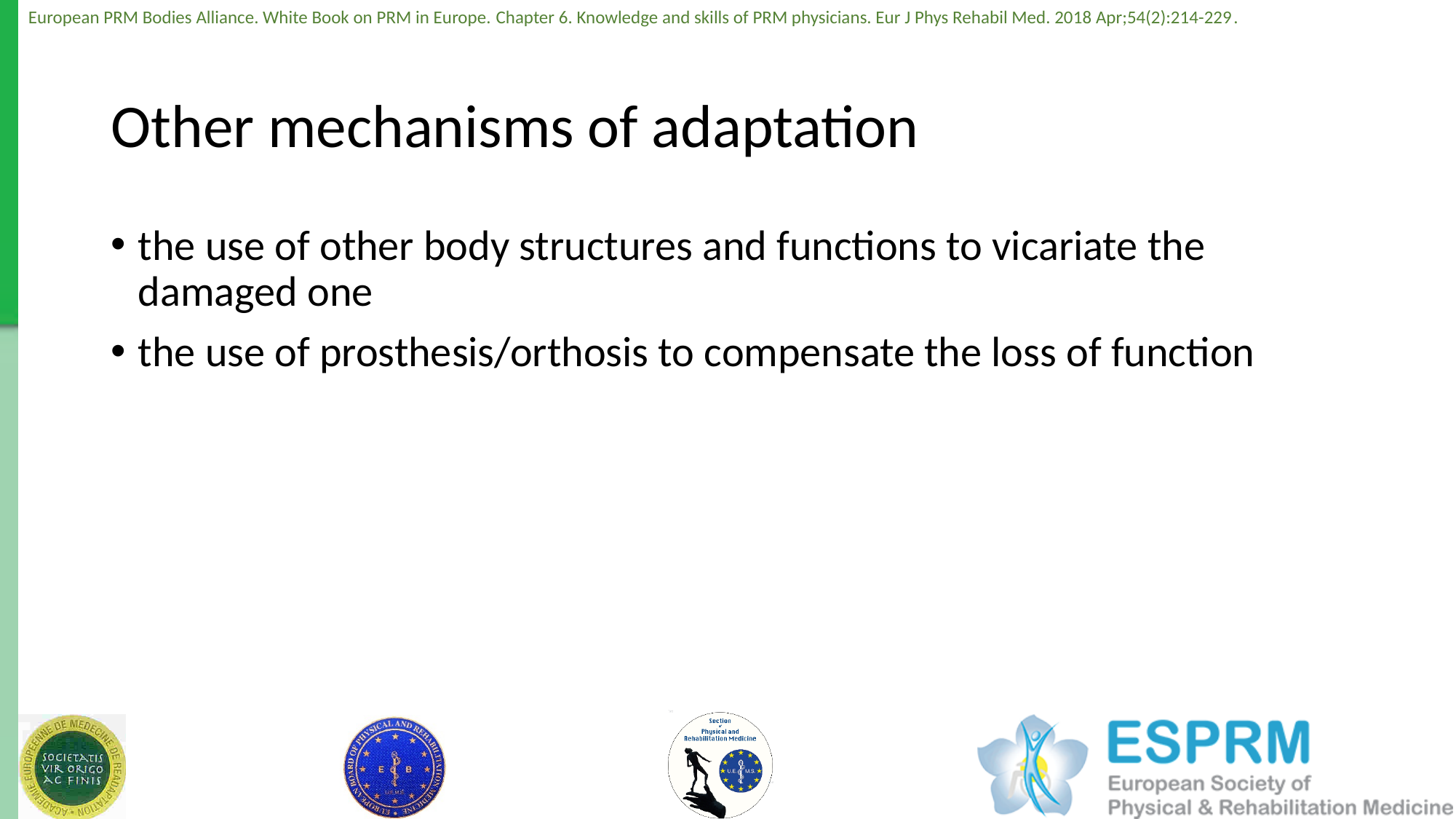

# Other mechanisms of adaptation
the use of other body structures and functions to vicariate the damaged one
the use of prosthesis/orthosis to compensate the loss of function